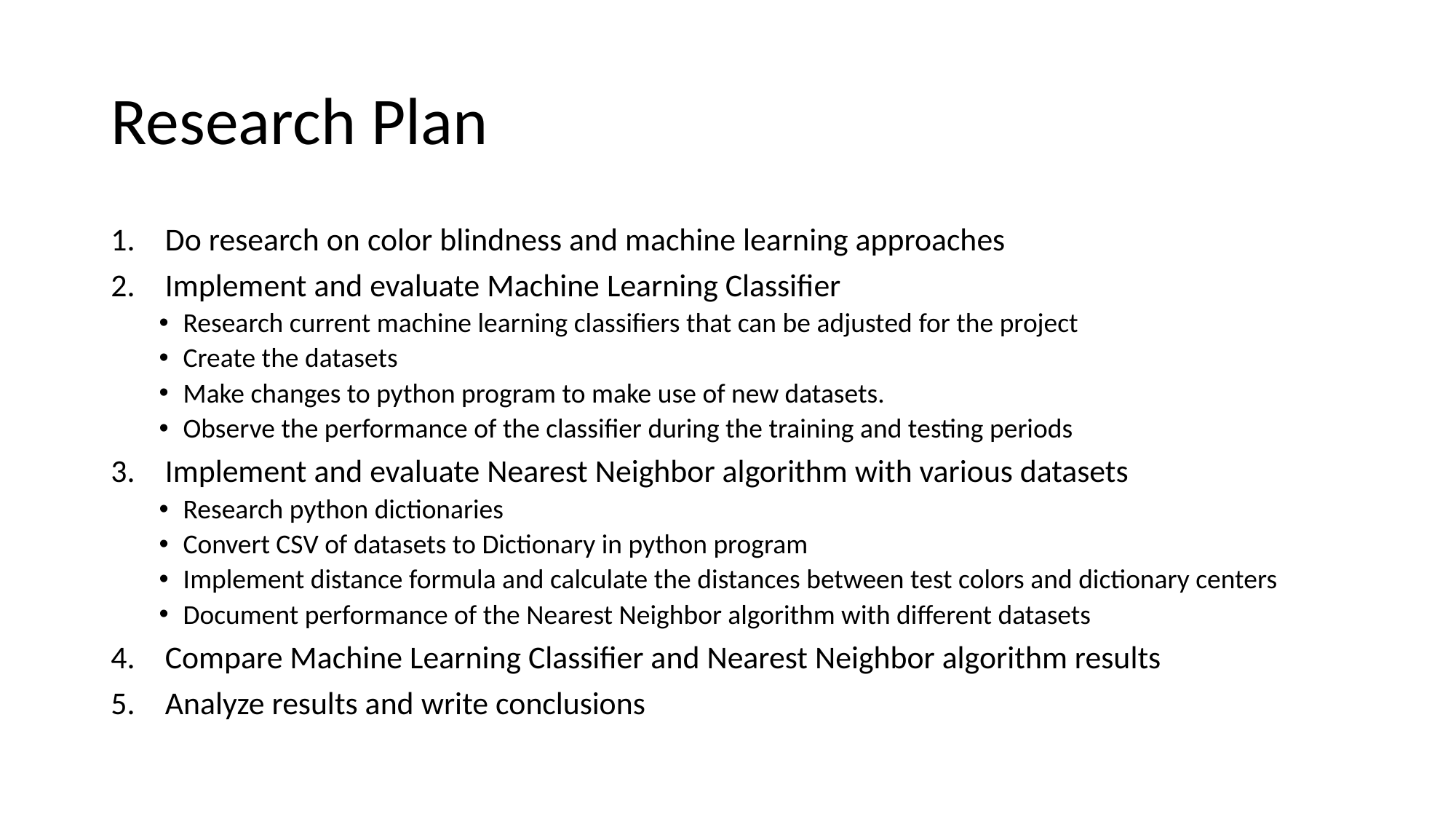

# Research Plan
Do research on color blindness and machine learning approaches
Implement and evaluate Machine Learning Classifier
Research current machine learning classifiers that can be adjusted for the project
Create the datasets
Make changes to python program to make use of new datasets.
Observe the performance of the classifier during the training and testing periods
Implement and evaluate Nearest Neighbor algorithm with various datasets
Research python dictionaries
Convert CSV of datasets to Dictionary in python program
Implement distance formula and calculate the distances between test colors and dictionary centers
Document performance of the Nearest Neighbor algorithm with different datasets
Compare Machine Learning Classifier and Nearest Neighbor algorithm results
Analyze results and write conclusions